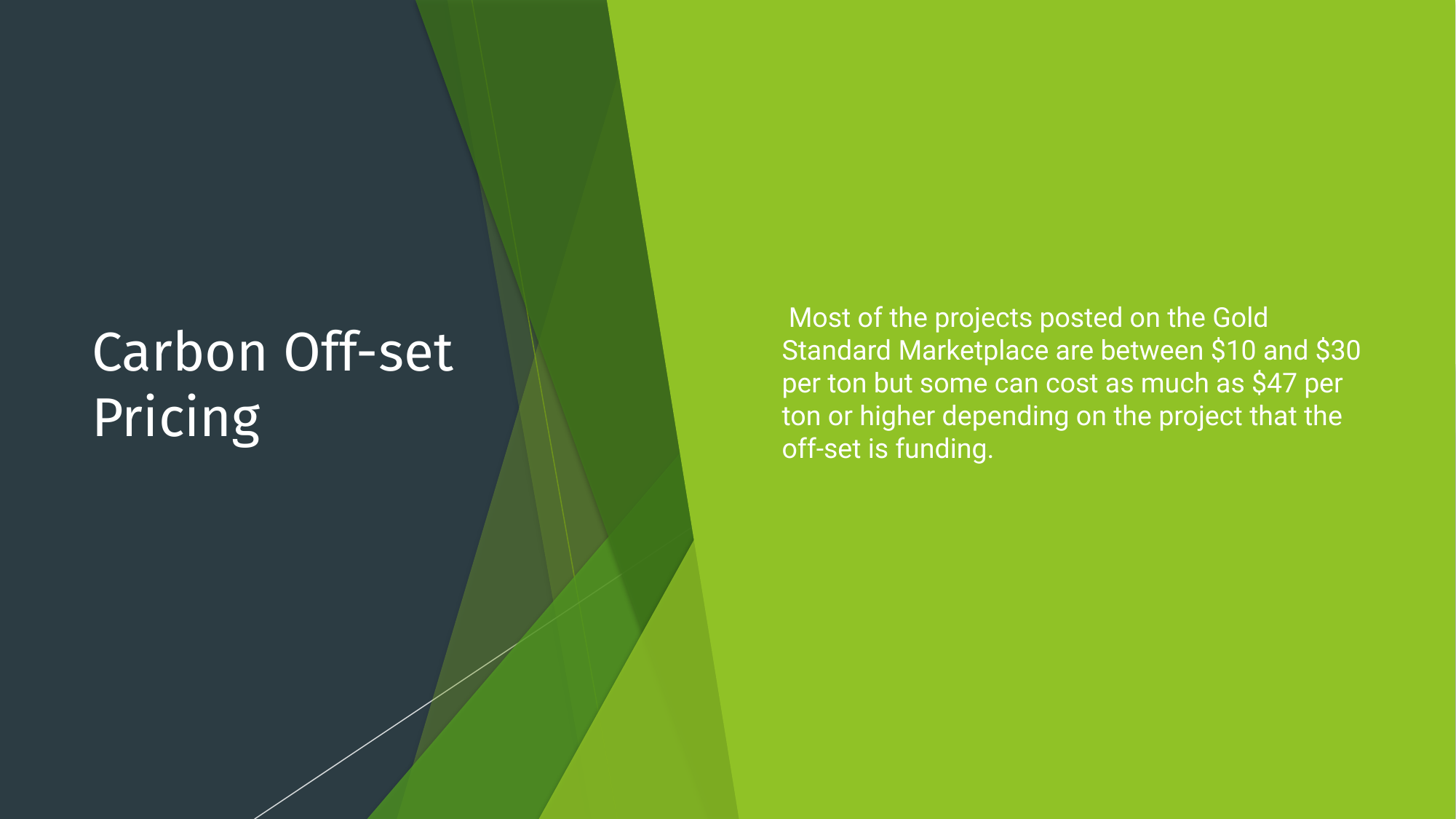

# Carbon Off-set Pricing
 Most of the projects posted on the Gold Standard Marketplace are between $10 and $30 per ton but some can cost as much as $47 per ton or higher depending on the project that the off-set is funding.